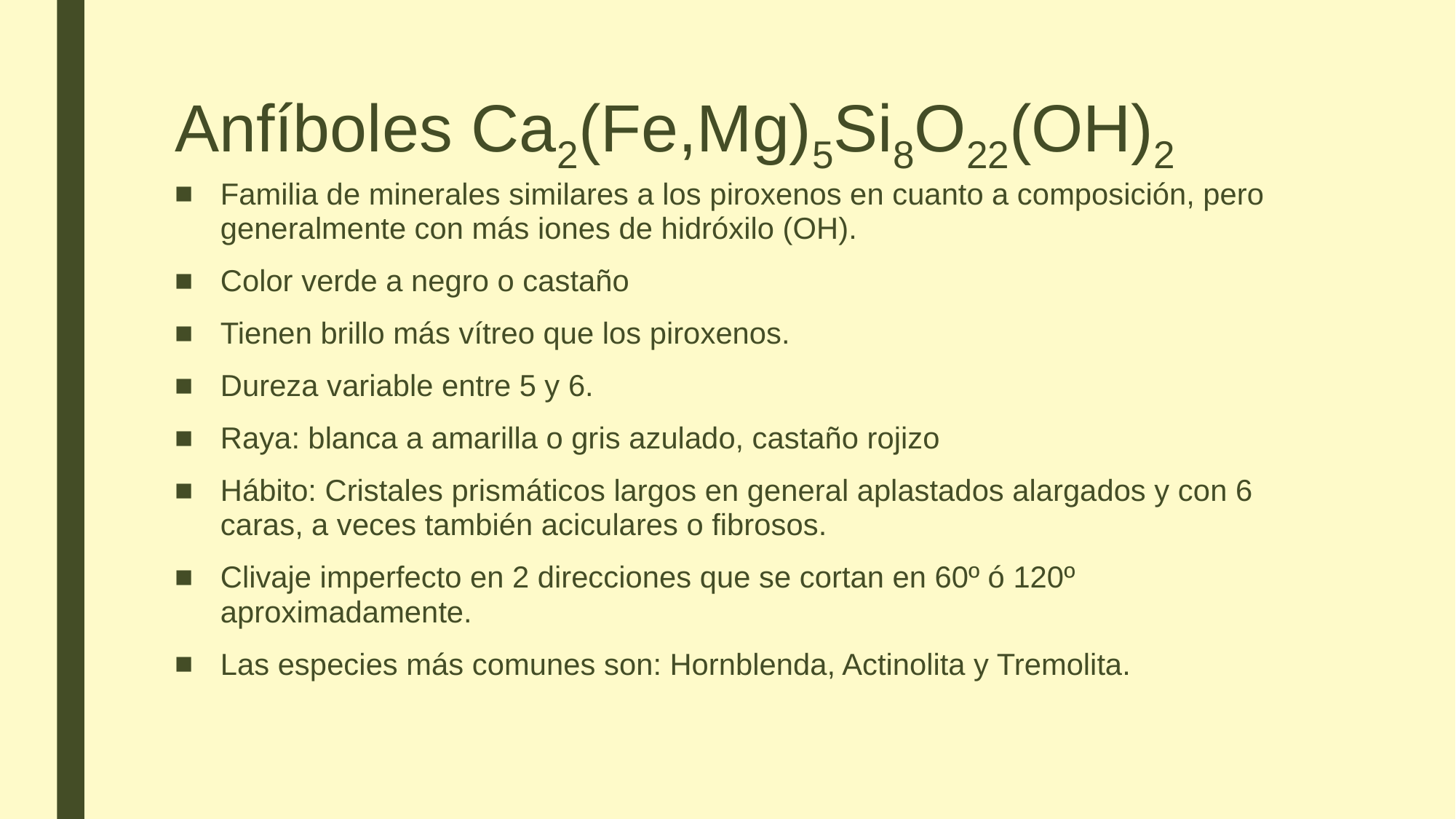

# Anfíboles Ca2(Fe,Mg)5Si8O22(OH)2
Familia de minerales similares a los piroxenos en cuanto a composición, pero generalmente con más iones de hidróxilo (OH).
Color verde a negro o castaño
Tienen brillo más vítreo que los piroxenos.
Dureza variable entre 5 y 6.
Raya: blanca a amarilla o gris azulado, castaño rojizo
Hábito: Cristales prismáticos largos en general aplastados alargados y con 6 caras, a veces también aciculares o fibrosos.
Clivaje imperfecto en 2 direcciones que se cortan en 60º ó 120º aproximadamente.
Las especies más comunes son: Hornblenda, Actinolita y Tremolita.